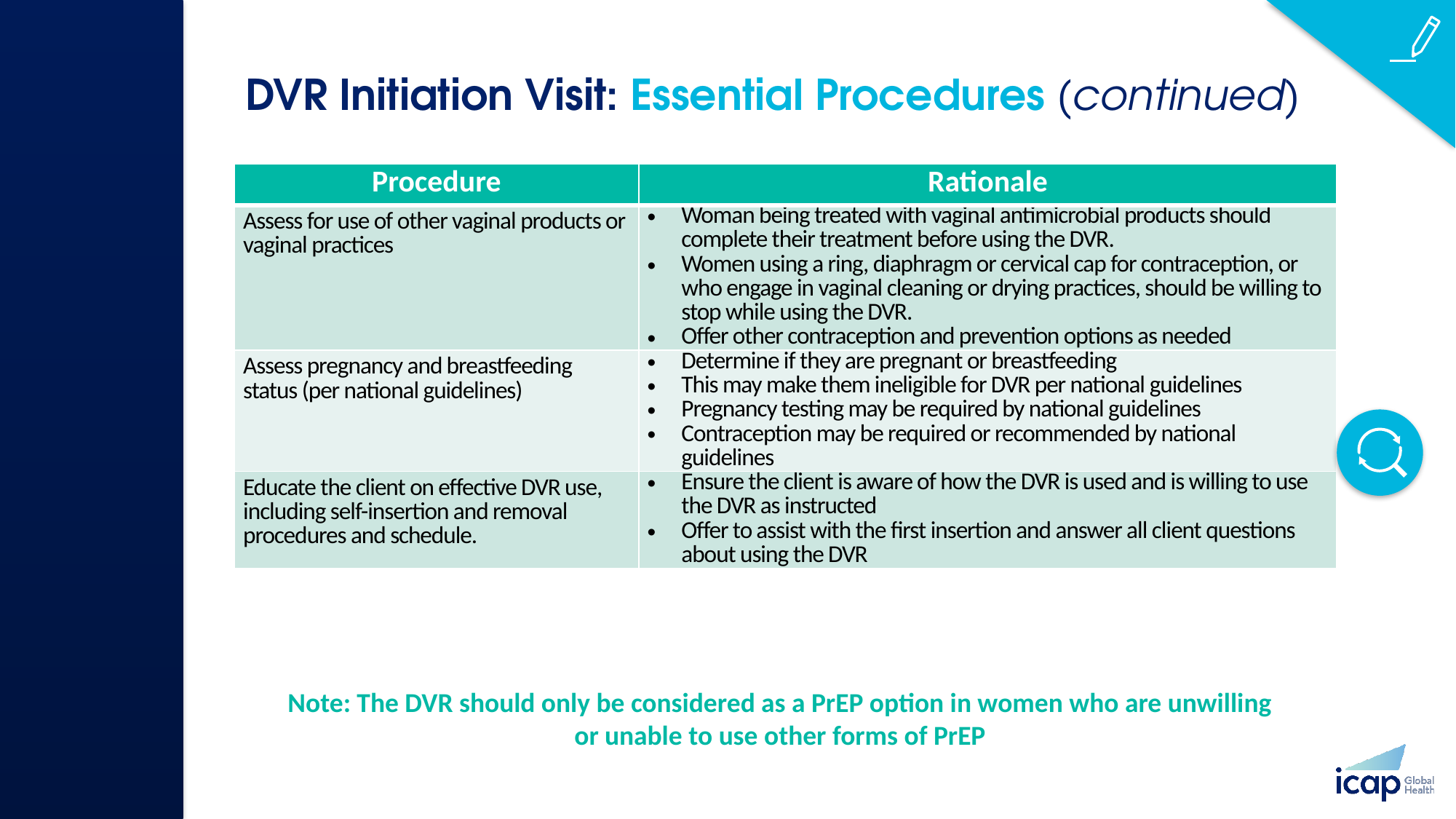

# DVR Initiation Visit: Essential Procedures (continued)
| Procedure | Rationale |
| --- | --- |
| Assess for use of other vaginal products or vaginal practices | Woman being treated with vaginal antimicrobial products should complete their treatment before using the DVR. Women using a ring, diaphragm or cervical cap for contraception, or who engage in vaginal cleaning or drying practices, should be willing to stop while using the DVR. Offer other contraception and prevention options as needed |
| Assess pregnancy and breastfeeding status (per national guidelines) | Determine if they are pregnant or breastfeeding This may make them ineligible for DVR per national guidelines Pregnancy testing may be required by national guidelines Contraception may be required or recommended by national guidelines |
| Educate the client on effective DVR use, including self-insertion and removal procedures and schedule. | Ensure the client is aware of how the DVR is used and is willing to use the DVR as instructed Offer to assist with the first insertion and answer all client questions about using the DVR |

Note: The DVR should only be considered as a PrEP option in women who are unwilling or unable to use other forms of PrEP